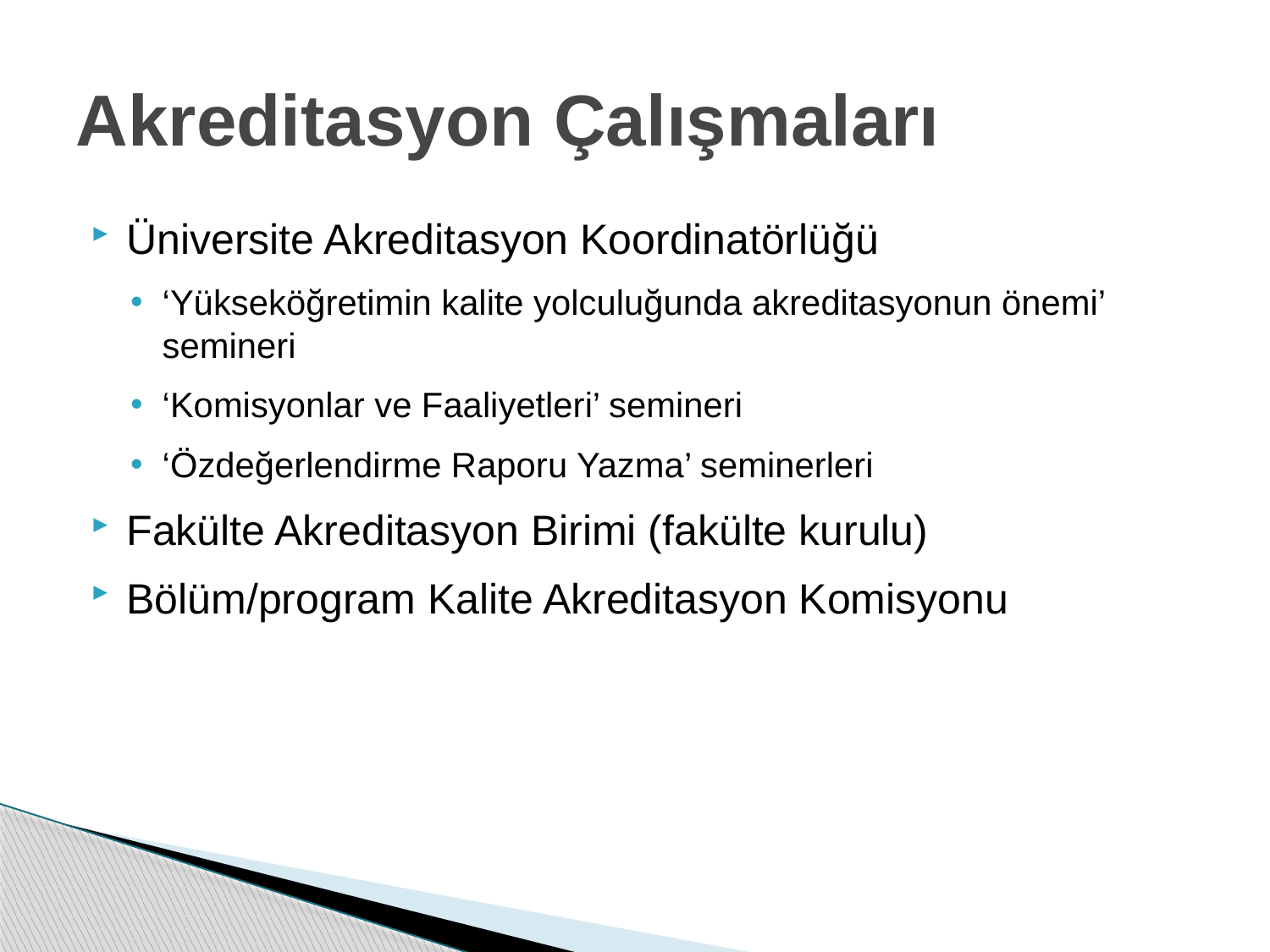

# Akreditasyon Çalışmaları
Üniversite Akreditasyon Koordinatörlüğü
‘Yükseköğretimin kalite yolculuğunda akreditasyonun önemi’ semineri
‘Komisyonlar ve Faaliyetleri’ semineri
‘Özdeğerlendirme Raporu Yazma’ seminerleri
Fakülte Akreditasyon Birimi (fakülte kurulu)
Bölüm/program Kalite Akreditasyon Komisyonu